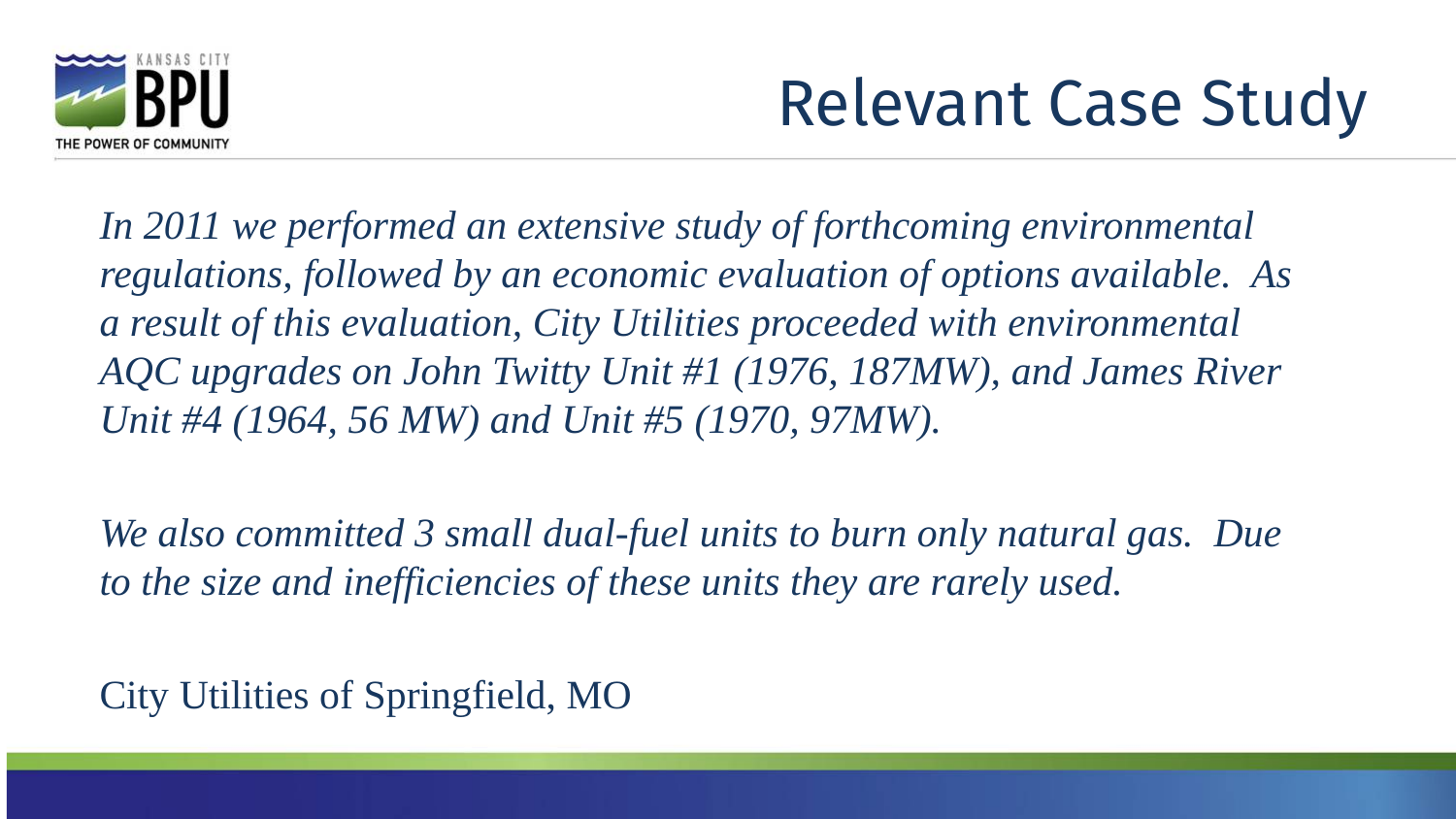

# Relevant Case Study
In 2011 we performed an extensive study of forthcoming environmental regulations, followed by an economic evaluation of options available.  As a result of this evaluation, City Utilities proceeded with environmental AQC upgrades on John Twitty Unit #1 (1976, 187MW), and James River Unit #4 (1964, 56 MW) and Unit #5 (1970, 97MW).

We also committed 3 small dual-fuel units to burn only natural gas.  Due to the size and inefficiencies of these units they are rarely used.

City Utilities of Springfield, MO